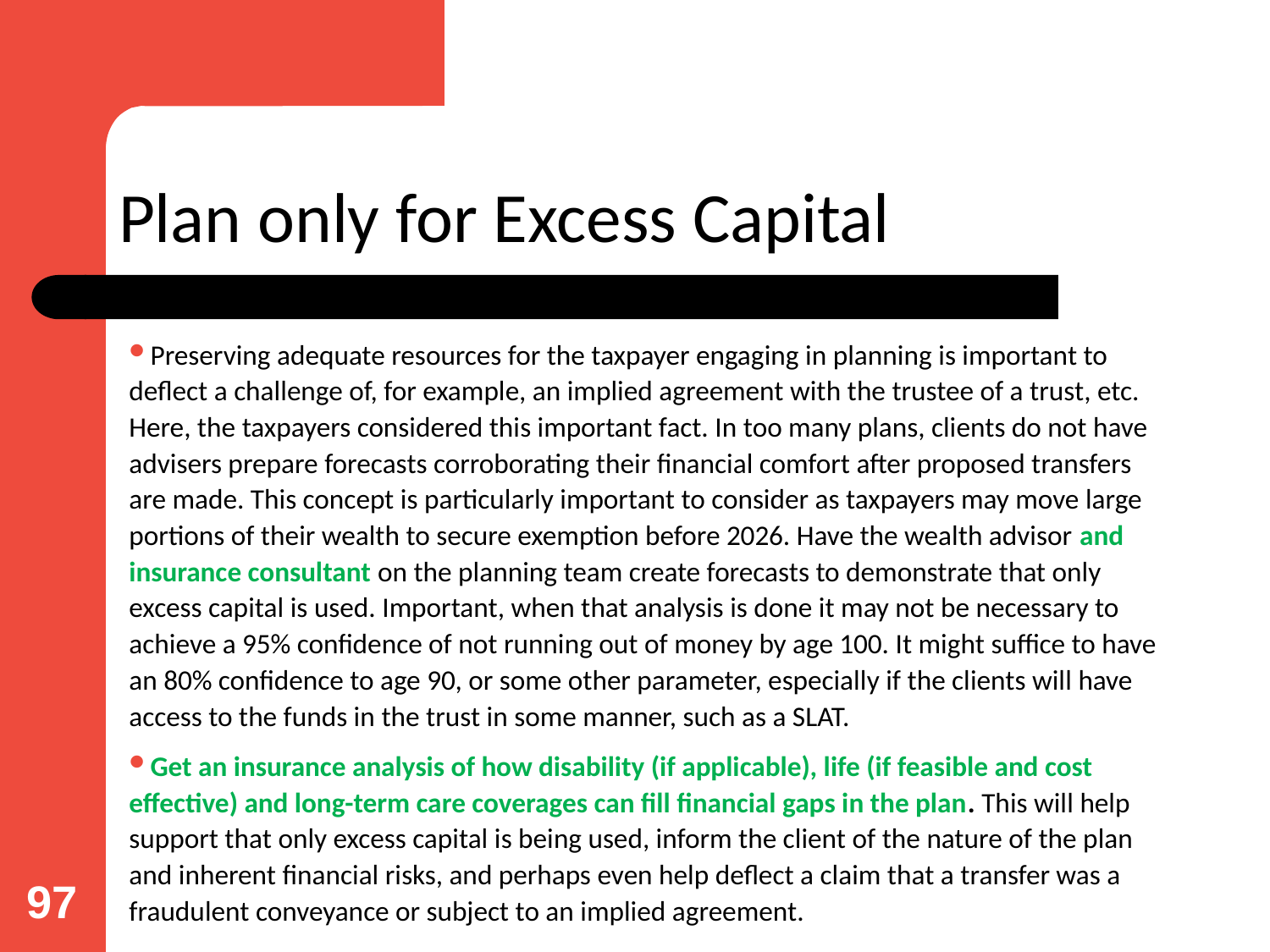

# Plan only for Excess Capital
Preserving adequate resources for the taxpayer engaging in planning is important to deflect a challenge of, for example, an implied agreement with the trustee of a trust, etc. Here, the taxpayers considered this important fact. In too many plans, clients do not have advisers prepare forecasts corroborating their financial comfort after proposed transfers are made. This concept is particularly important to consider as taxpayers may move large portions of their wealth to secure exemption before 2026. Have the wealth advisor and insurance consultant on the planning team create forecasts to demonstrate that only excess capital is used. Important, when that analysis is done it may not be necessary to achieve a 95% confidence of not running out of money by age 100. It might suffice to have an 80% confidence to age 90, or some other parameter, especially if the clients will have access to the funds in the trust in some manner, such as a SLAT.
Get an insurance analysis of how disability (if applicable), life (if feasible and cost effective) and long-term care coverages can fill financial gaps in the plan. This will help support that only excess capital is being used, inform the client of the nature of the plan and inherent financial risks, and perhaps even help deflect a claim that a transfer was a fraudulent conveyance or subject to an implied agreement.
97